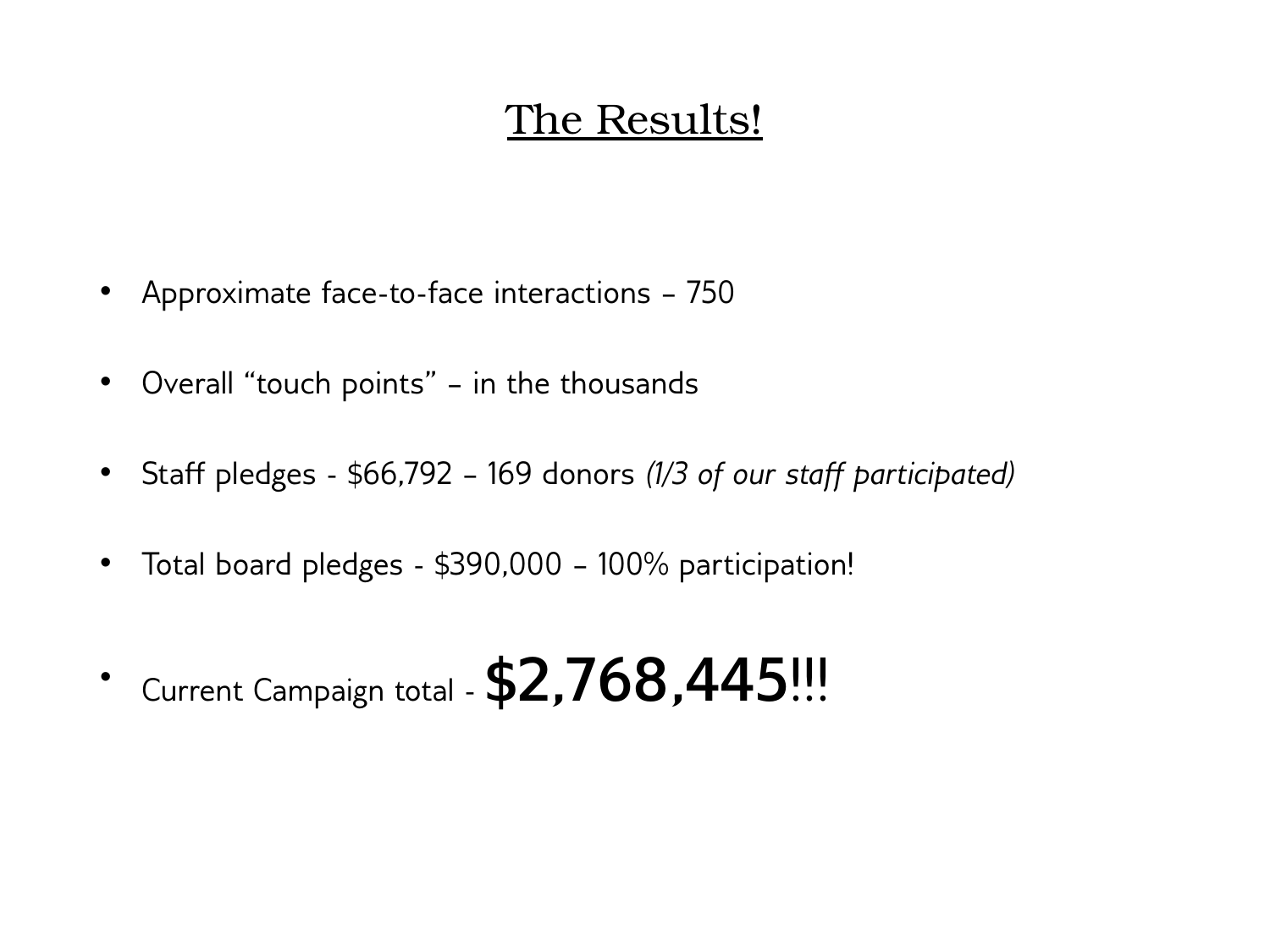

# The Results!
Approximate face-to-face interactions – 750

Overall “touch points” – in the thousands

Staff pledges - $66,792 – 169 donors (1/3 of our staff participated)

Total board pledges - $390,000 – 100% participation!

Current Campaign total - $2,768,445!!!